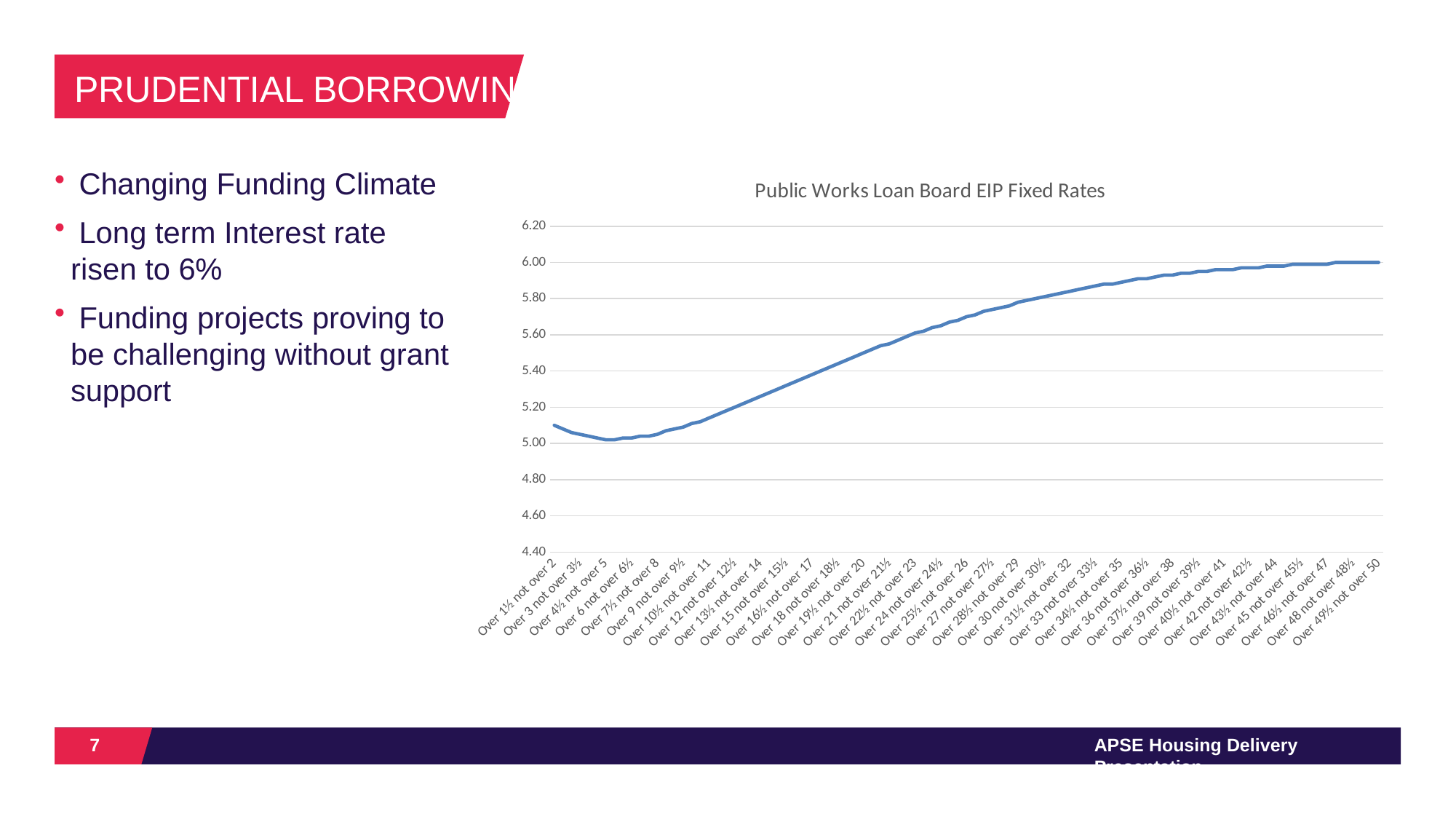

# PRUDENTIAL BORROWING
 Changing Funding Climate
 Long term Interest rate risen to 6%
 Funding projects proving to be challenging without grant support

### Chart: Public Works Loan Board EIP Fixed Rates

| Category |  |
|---|---|
| Over 1½ not over 2 | 5.1 |
| Over 2 not over 2½ | 5.08 |
| Over 2½ not over 3 | 5.06 |
| Over 3 not over 3½ | 5.05 |
| Over 3½ not over 4 | 5.04 |
| Over 4 not over 4½ | 5.03 |
| Over 4½ not over 5 | 5.02 |
| Over 5 not over 5½ | 5.02 |
| Over 5½ not over 6 | 5.03 |
| Over 6 not over 6½ | 5.03 |
| Over 6½ not over 7 | 5.04 |
| Over 7 not over 7½ | 5.04 |
| Over 7½ not over 8 | 5.05 |
| Over 8 not over 8½ | 5.07 |
| Over 8½ not over 9 | 5.08 |
| Over 9 not over 9½ | 5.09 |
| Over 9½ not over 10 | 5.11 |
| Over 10 not over 10½ | 5.12 |
| Over 10½ not over 11 | 5.14 |
| Over 11 not over 11½ | 5.16 |
| Over 11½ not over 12 | 5.18 |
| Over 12 not over 12½ | 5.2 |
| Over 12½ not over 13 | 5.22 |
| Over 13 not over 13½ | 5.24 |
| Over 13½ not over 14 | 5.26 |
| Over 14 not over 14½ | 5.28 |
| Over 14½ not over 15 | 5.3 |
| Over 15 not over 15½ | 5.32 |
| Over 15½ not over 16 | 5.34 |
| Over 16 not over 16½ | 5.36 |
| Over 16½ not over 17 | 5.38 |
| Over 17 not over 17½ | 5.4 |
| Over 17½ not over 18 | 5.42 |
| Over 18 not over 18½ | 5.44 |
| Over 18½ not over 19 | 5.46 |
| Over 19 not over 19½ | 5.48 |
| Over 19½ not over 20 | 5.5 |
| Over 20 not over 20½ | 5.52 |
| Over 20½ not over 21 | 5.54 |
| Over 21 not over 21½ | 5.55 |
| Over 21½ not over 22 | 5.57 |
| Over 22 not over 22½ | 5.59 |
| Over 22½ not over 23 | 5.61 |
| Over 23 not over 23½ | 5.62 |
| Over 23½ not over 24 | 5.64 |
| Over 24 not over 24½ | 5.65 |
| Over 24½ not over 25 | 5.67 |
| Over 25 not over 25½ | 5.68 |
| Over 25½ not over 26 | 5.7 |
| Over 26 not over 26½ | 5.71 |
| Over 26½ not over 27 | 5.73 |
| Over 27 not over 27½ | 5.74 |
| Over 27½ not over 28 | 5.75 |
| Over 28 not over 28½ | 5.76 |
| Over 28½ not over 29 | 5.78 |
| Over 29 not over 29½ | 5.79 |
| Over 29½ not over 30 | 5.8 |
| Over 30 not over 30½ | 5.81 |
| Over 30½ not over 31 | 5.82 |
| Over 31 not over 31½ | 5.83 |
| Over 31½ not over 32 | 5.84 |
| Over 32 not over 32½ | 5.85 |
| Over 32½ not over 33 | 5.86 |
| Over 33 not over 33½ | 5.87 |
| Over 33½ not over 34 | 5.88 |
| Over 34 not over 34½ | 5.88 |
| Over 34½ not over 35 | 5.89 |
| Over 35 not over 35½ | 5.9 |
| Over 35½ not over 36 | 5.91 |
| Over 36 not over 36½ | 5.91 |
| Over 36½ not over 37 | 5.92 |
| Over 37 not over 37½ | 5.93 |
| Over 37½ not over 38 | 5.93 |
| Over 38 not over 38½ | 5.94 |
| Over 38½ not over 39 | 5.94 |
| Over 39 not over 39½ | 5.95 |
| Over 39½ not over 40 | 5.95 |
| Over 40 not over 40½ | 5.96 |
| Over 40½ not over 41 | 5.96 |
| Over 41 not over 41½ | 5.96 |
| Over 41½ not over 42 | 5.97 |
| Over 42 not over 42½ | 5.97 |
| Over 42½ not over 43 | 5.97 |
| Over 43 not over 43½ | 5.98 |
| Over 43½ not over 44 | 5.98 |
| Over 44 not over 44½ | 5.98 |
| Over 44½ not over 45 | 5.99 |
| Over 45 not over 45½ | 5.99 |
| Over 45½ not over 46 | 5.99 |
| Over 46 not over 46½ | 5.99 |
| Over 46½ not over 47 | 5.99 |
| Over 47 not over 47½ | 6.0 |
| Over 47½ not over 48 | 6.0 |
| Over 48 not over 48½ | 6.0 |
| Over 48½ not over 49 | 6.0 |
| Over 49 not over 49½ | 6.0 |
| Over 49½ not over 50 | 6.0 |
7
APSE Housing Delivery Presentation